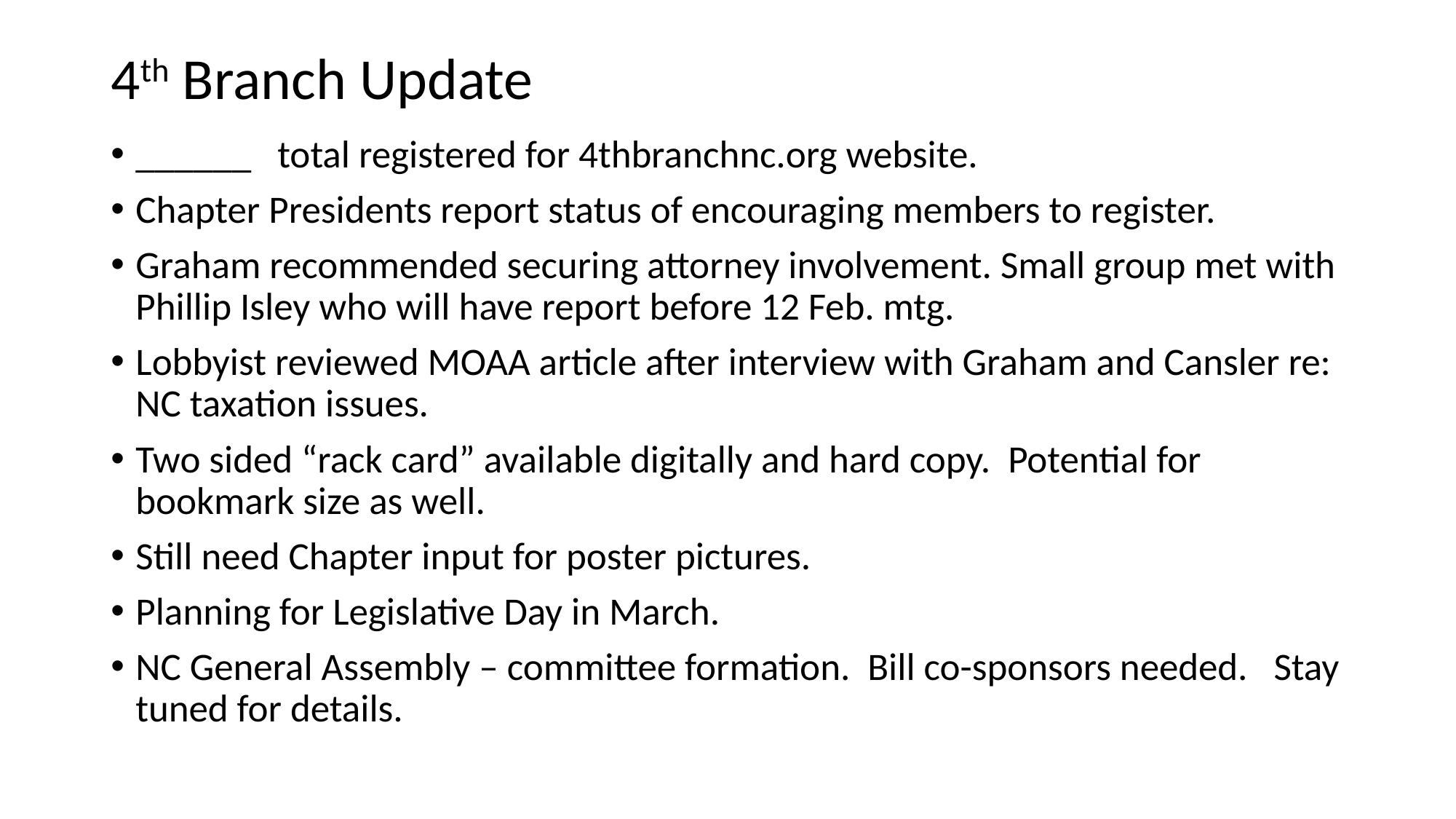

# 4th Branch Update
______   total registered for 4thbranchnc.org website.
Chapter Presidents report status of encouraging members to register.
Graham recommended securing attorney involvement. Small group met with Phillip Isley who will have report before 12 Feb. mtg.
Lobbyist reviewed MOAA article after interview with Graham and Cansler re: NC taxation issues.
Two sided “rack card” available digitally and hard copy.  Potential for bookmark size as well.
Still need Chapter input for poster pictures.
Planning for Legislative Day in March.
NC General Assembly – committee formation.  Bill co-sponsors needed.   Stay tuned for details.